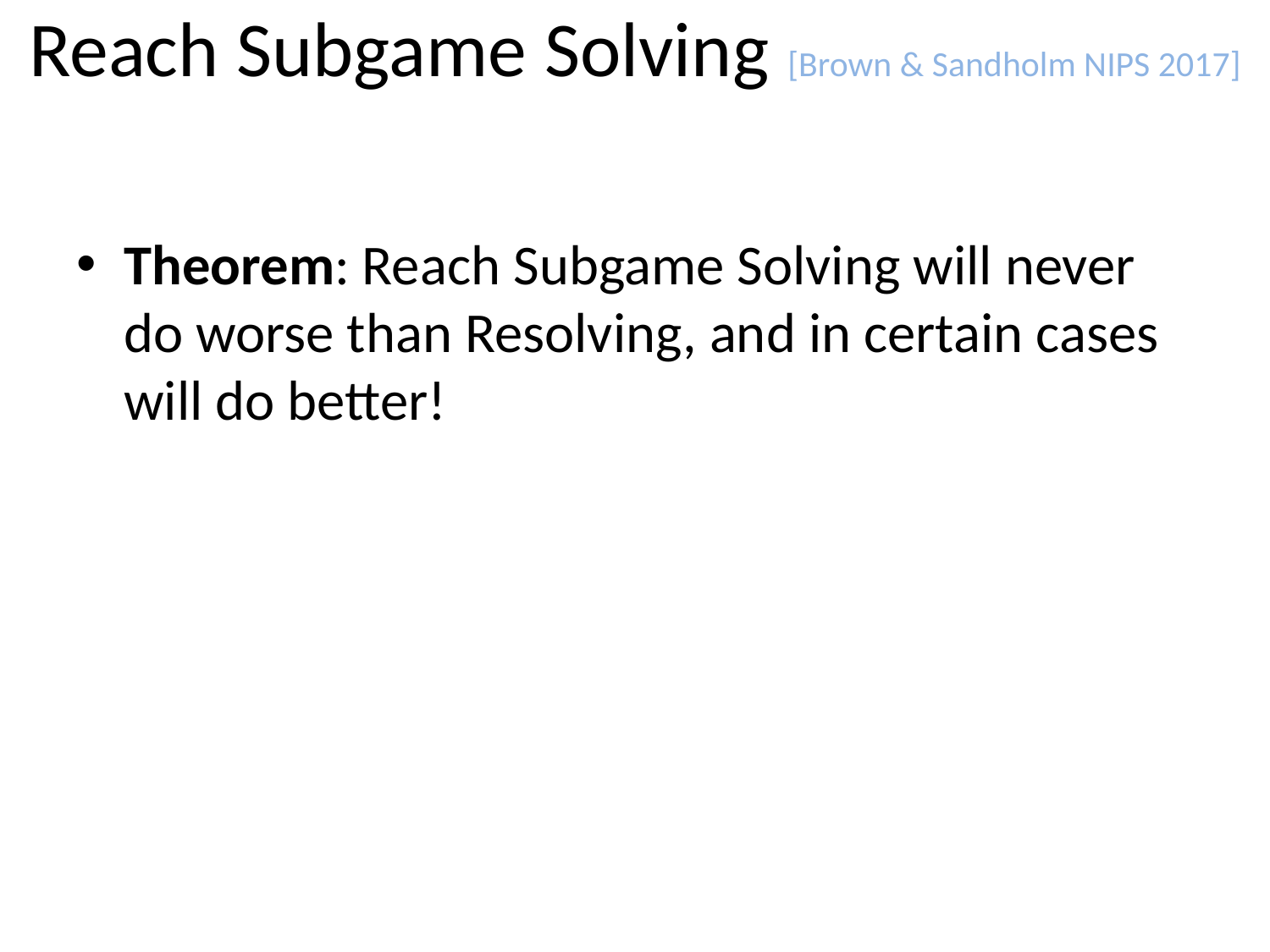

Reach Subgame Solving [Brown & Sandholm NIPS 2017]
Theorem: Reach Subgame Solving will never do worse than Resolving, and in certain cases will do better!